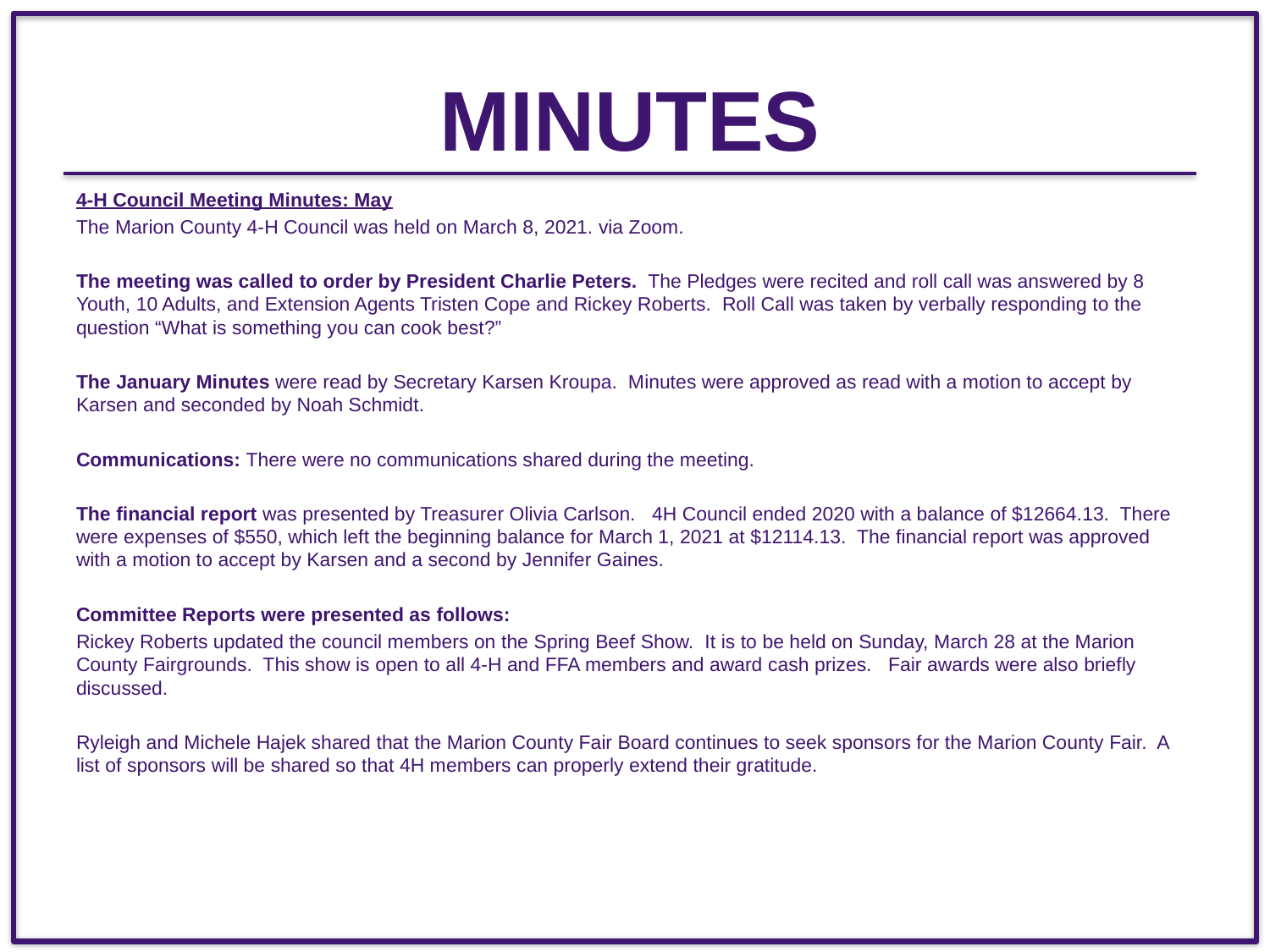

# Minutes
4-H Council Meeting Minutes: May
The Marion County 4-H Council was held on March 8, 2021. via Zoom.

The meeting was called to order by President Charlie Peters.  The Pledges were recited and roll call was answered by 8 Youth, 10 Adults, and Extension Agents Tristen Cope and Rickey Roberts.  Roll Call was taken by verbally responding to the question “What is something you can cook best?”

The January Minutes were read by Secretary Karsen Kroupa.  Minutes were approved as read with a motion to accept by Karsen and seconded by Noah Schmidt.

Communications: There were no communications shared during the meeting.

The financial report was presented by Treasurer Olivia Carlson.   4H Council ended 2020 with a balance of $12664.13.  There were expenses of $550, which left the beginning balance for March 1, 2021 at $12114.13.  The financial report was approved with a motion to accept by Karsen and a second by Jennifer Gaines.

Committee Reports were presented as follows:
Rickey Roberts updated the council members on the Spring Beef Show.  It is to be held on Sunday, March 28 at the Marion County Fairgrounds.  This show is open to all 4-H and FFA members and award cash prizes.   Fair awards were also briefly discussed.

Ryleigh and Michele Hajek shared that the Marion County Fair Board continues to seek sponsors for the Marion County Fair.  A list of sponsors will be shared so that 4H members can properly extend their gratitude.